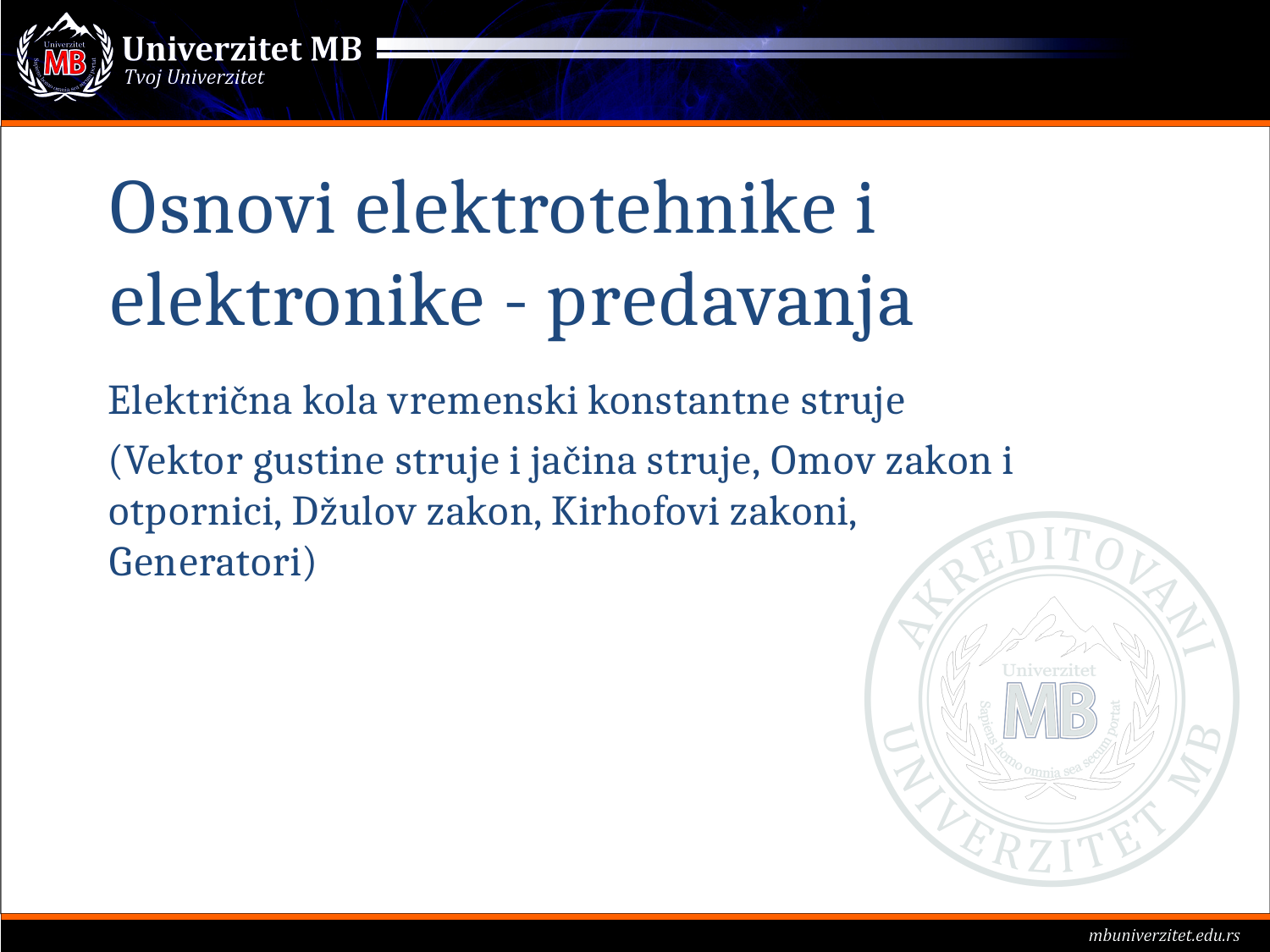

# Osnovi elektrotehnike i elektronike - predavanja
Električna kola vremenski konstantne struje
(Vektor gustine struje i jačina struje, Omov zakon i otpornici, Džulov zakon, Kirhofovi zakoni, Generatori)